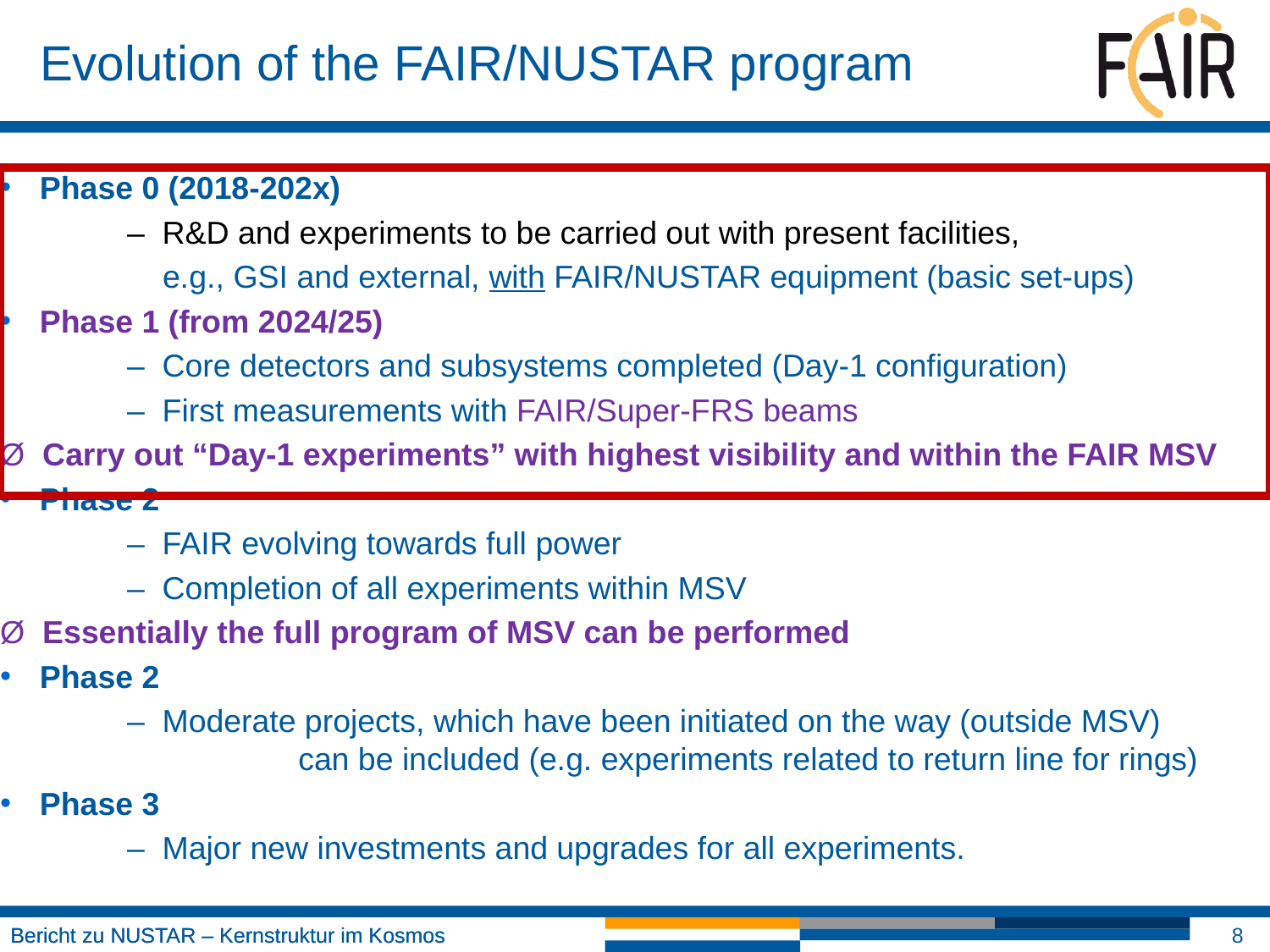

8
# Evolution of the FAIR/NUSTAR program

Phase 0 (2018-202x)
	–  R&D and experiments to be carried out with present facilities,
	    e.g., GSI and external, with FAIR/NUSTAR equipment (basic set-ups)
Phase 1 (from 2024/25)
	–  Core detectors and subsystems completed (Day-1 configuration)
	–  First measurements with FAIR/Super-FRS beams
Ø  Carry out “Day-1 experiments” with highest visibility and within the FAIR MSV
Phase 2
	–  FAIR evolving towards full power
	–  Completion of all experiments within MSV
Ø  Essentially the full program of MSV can be performed
Phase 2
	–  Moderate projects, which have been initiated on the way (outside MSV)    	    	     can be included (e.g. experiments related to return line for rings)
Phase 3
	–  Major new investments and upgrades for all experiments.